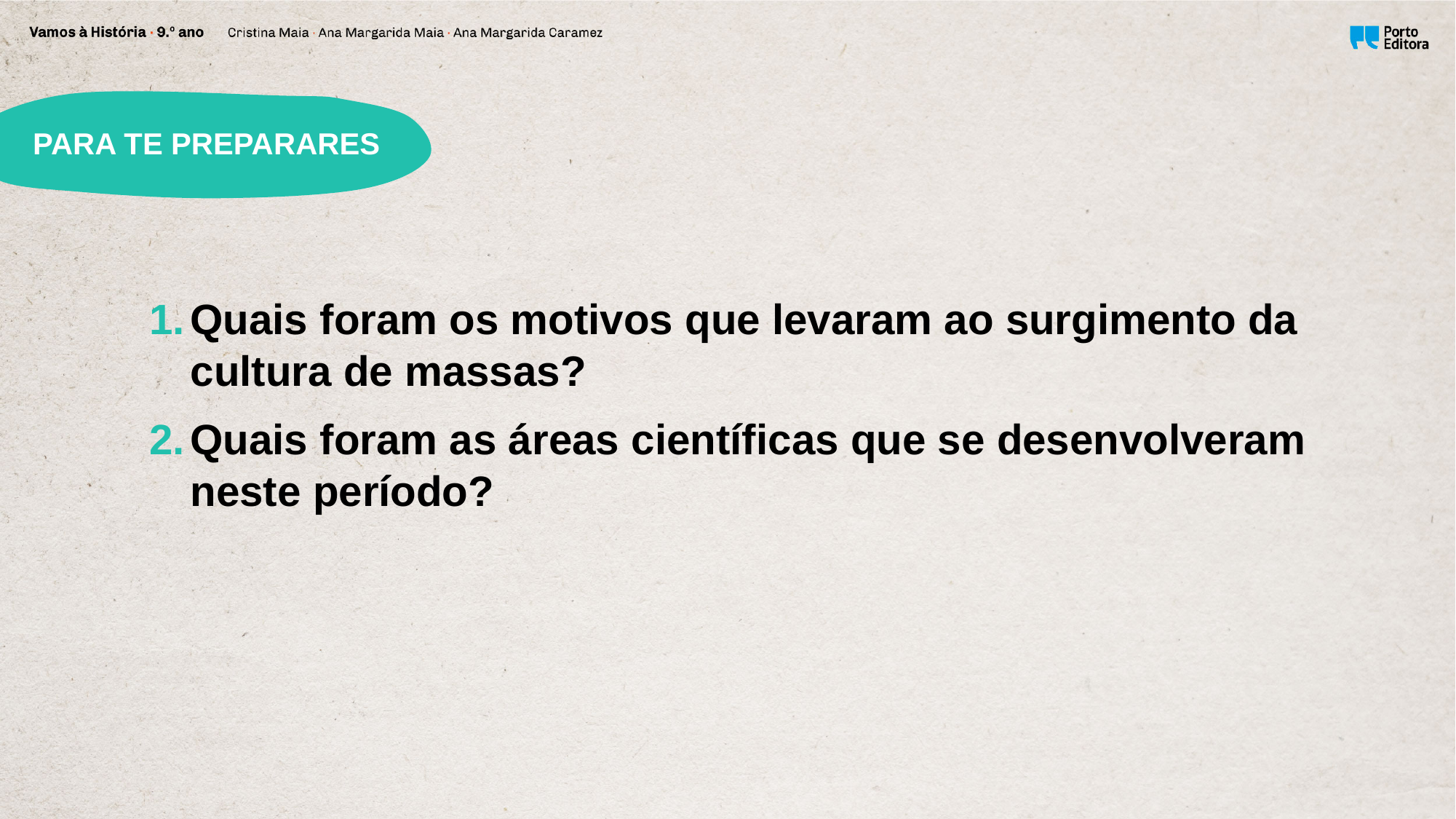

PARA TE PREPARARES
Quais foram os motivos que levaram ao surgimento da cultura de massas?
Quais foram as áreas científicas que se desenvolveram neste período?